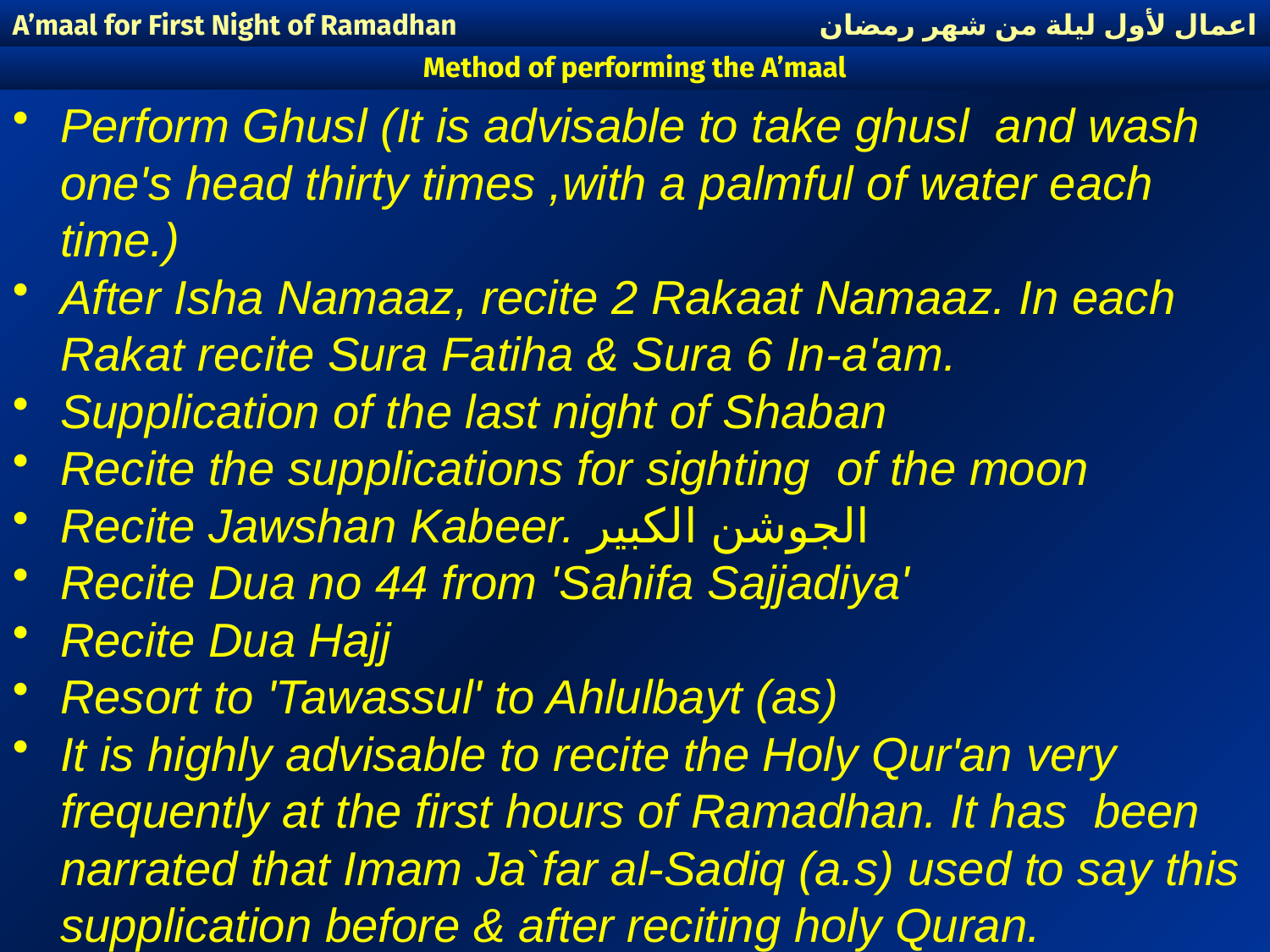

اعمال لأول ليلة من شهر رمضان
A’maal for First Night of Ramadhan
Method of performing the A’maal
Perform Ghusl (It is advisable to take ghusl  and wash one's head thirty times ,with a palmful of water each time.)
After Isha Namaaz, recite 2 Rakaat Namaaz. In each Rakat recite Sura Fatiha & Sura 6 In-a'am.
Supplication of the last night of Shaban
Recite the supplications for sighting  of the moon
Recite Jawshan Kabeer. الجوشن الكبير
Recite Dua no 44 from 'Sahifa Sajjadiya'
Recite Dua Hajj
Resort to 'Tawassul' to Ahlulbayt (as)
It is highly advisable to recite the Holy Qur'an very frequently at the first hours of Ramadhan. It has  been narrated that Imam Ja`far al-Sadiq (a.s) used to say this supplication before & after reciting holy Quran.